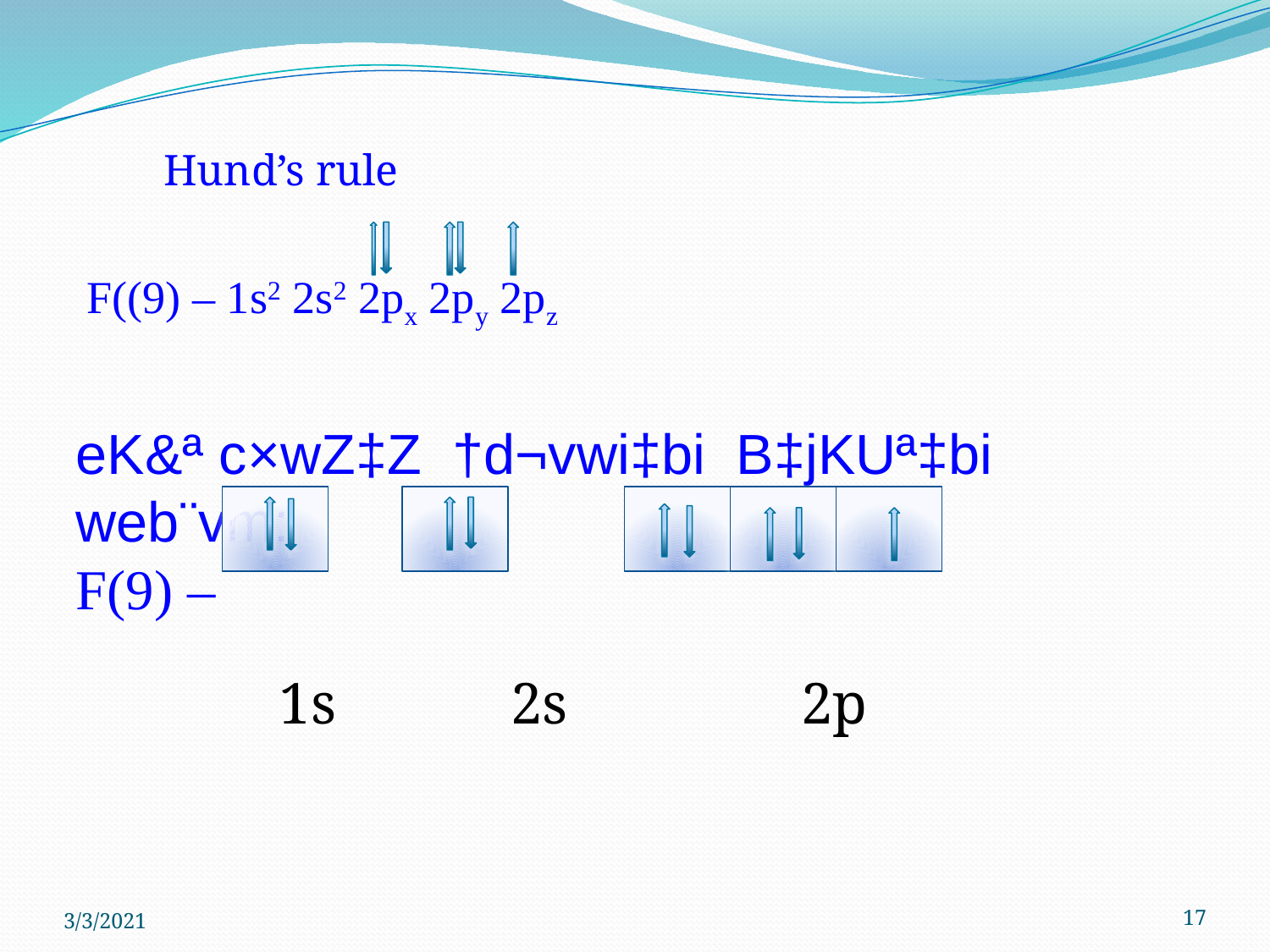

Hund’s rule

F((9) – 1s2 2s2 2px 2py 2pz

eK&ª c×wZ‡Z  †d¬vwi‡bi  B‡jKUª‡bi web¨vm:
F(9) –

                    1s            2s                2p

3/3/2021
17